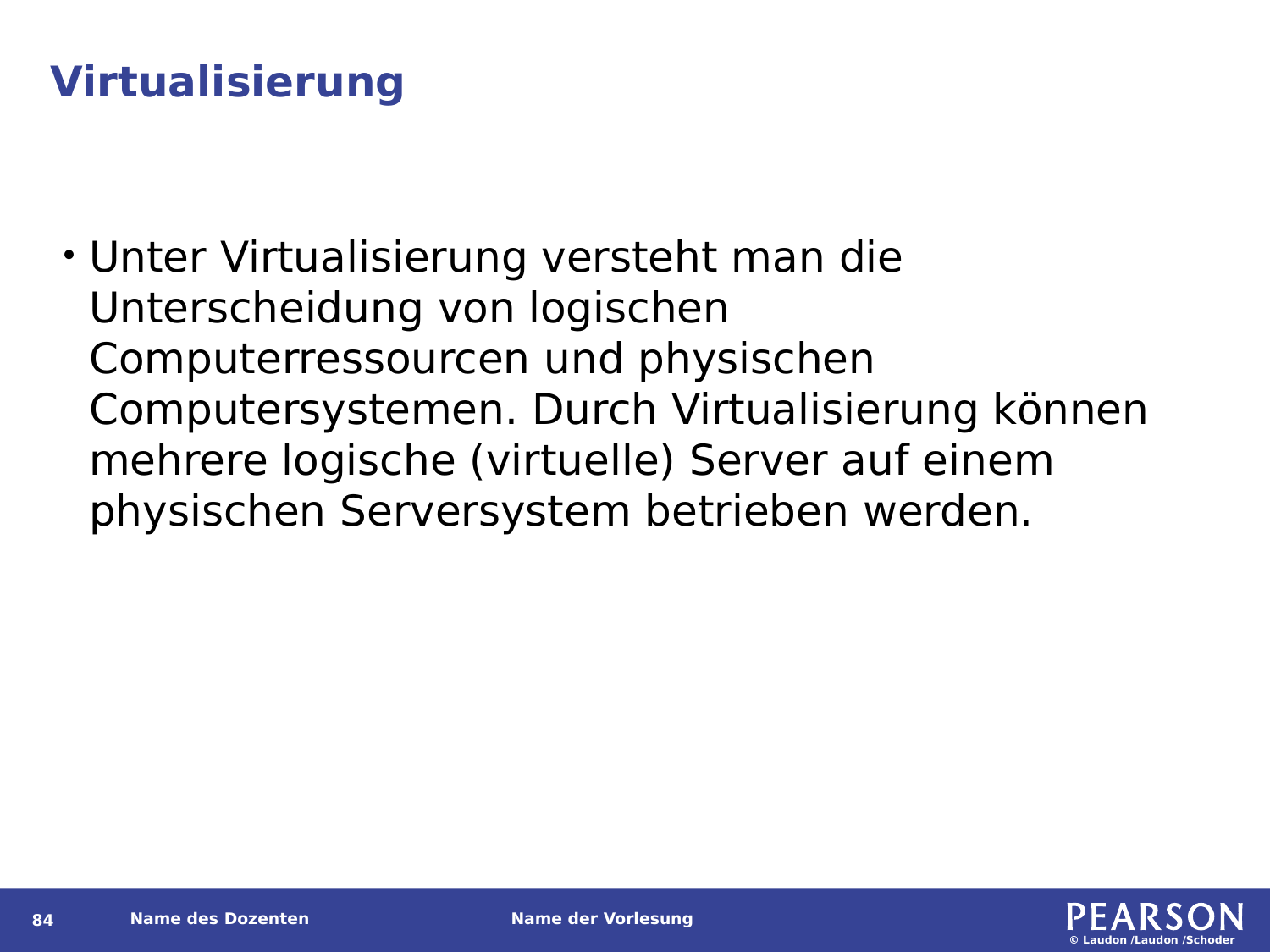

# Virtualisierung

Unter Virtualisierung versteht man die Unterscheidung von logischen Computerressourcen und physischen Computersystemen. Durch Virtualisierung können mehrere logische (virtuelle) Server auf einem physischen Serversystem betrieben werden.
84